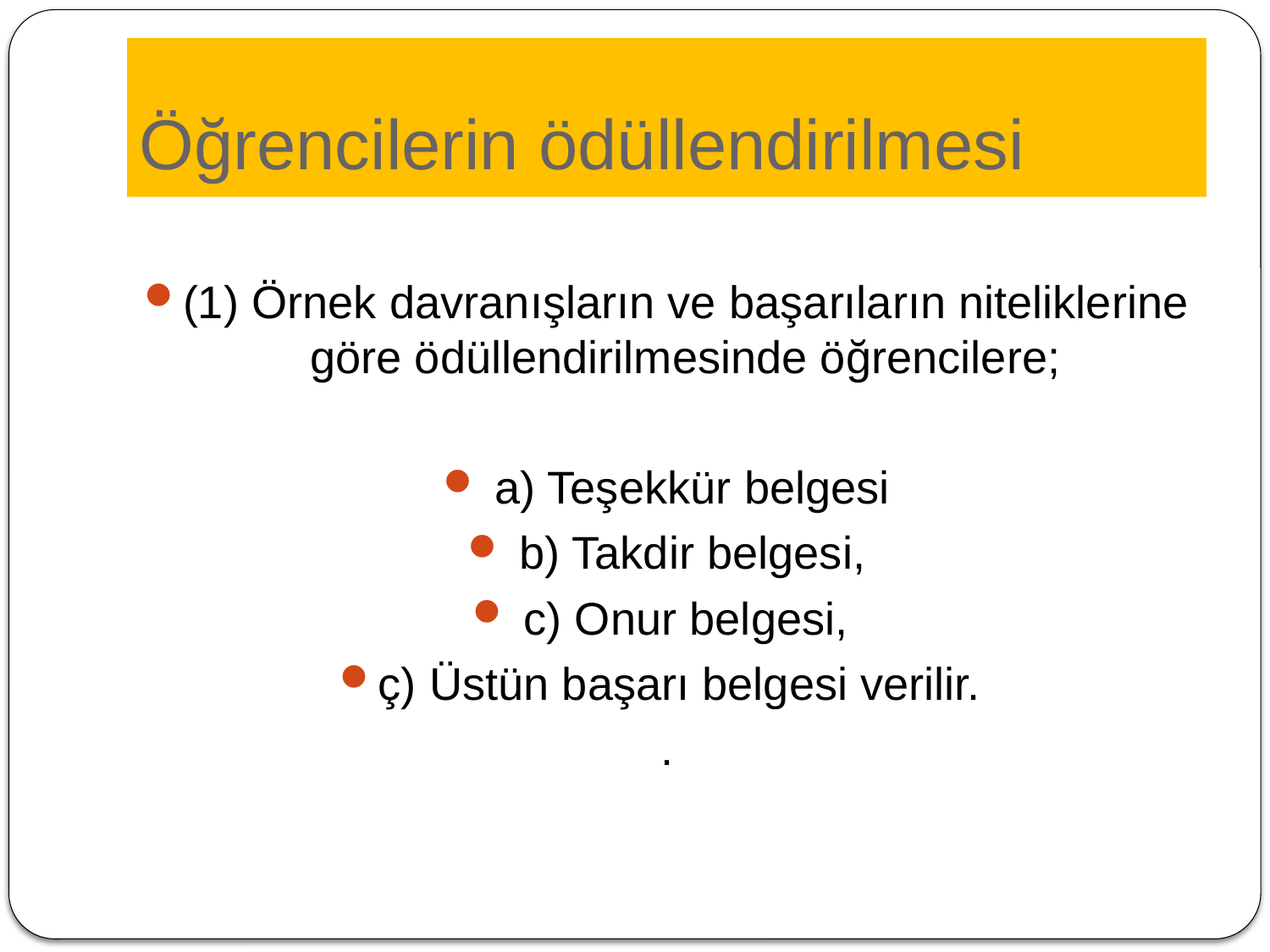

# Öğrencilerin ödüllendirilmesi

(1) Örnek davranışların ve başarıların niteliklerine göre ödüllendirilmesinde öğrencilere;

 a) Teşekkür belgesi
 b) Takdir belgesi,
 c) Onur belgesi,
ç) Üstün başarı belgesi verilir.
.